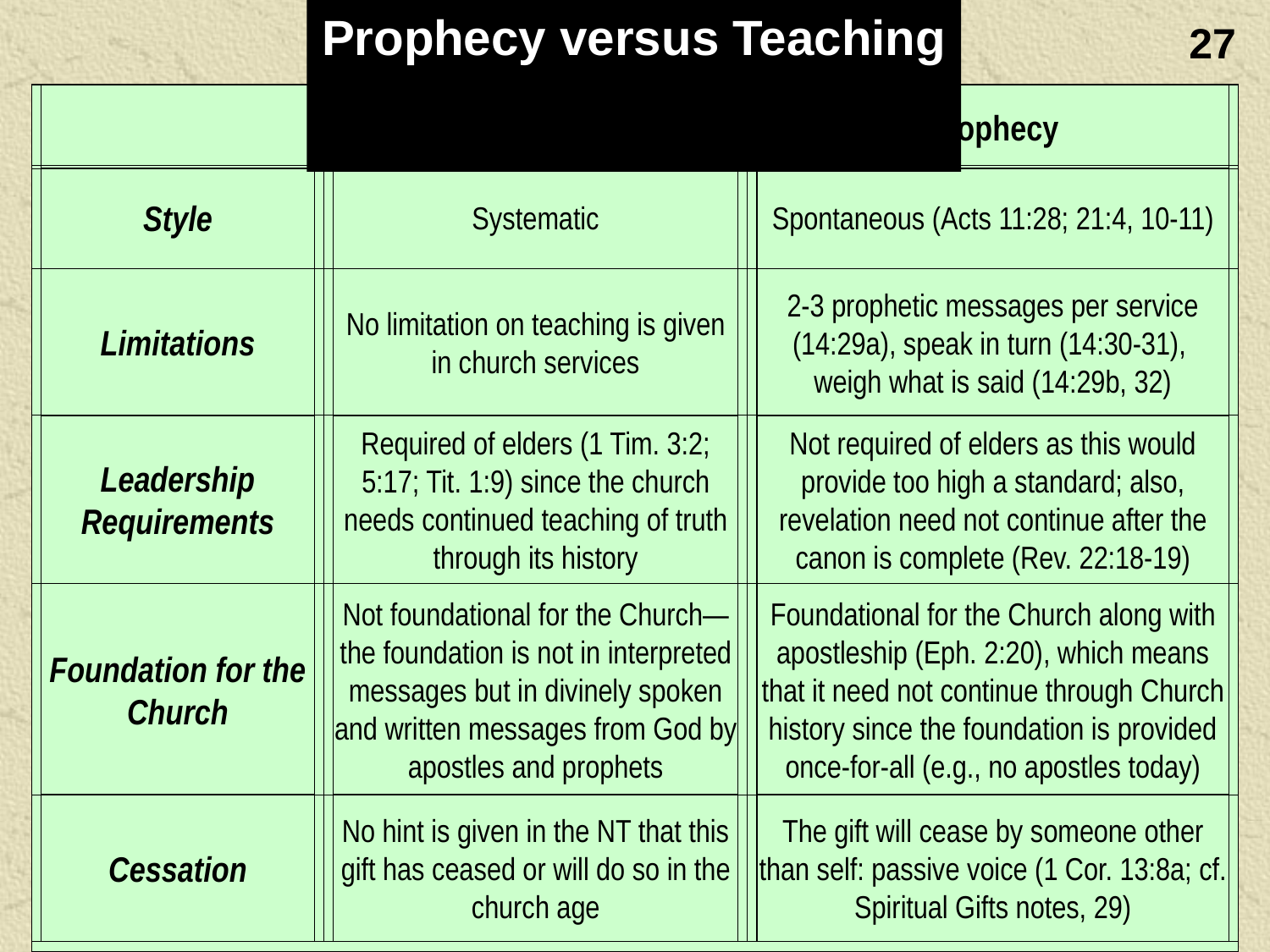

Prophecy versus Teaching
27

Teaching

Prophecy

Style

Systematic

Spontaneous (Acts 11:28; 21:4, 10-11)

Limitations

No limitation on teaching is given in church services

2-3 prophetic messages per service (14:29a), speak in turn (14:30-31),
weigh what is said (14:29b, 32)

Leadership Requirements

Required of elders (1 Tim. 3:2; 5:17; Tit. 1:9) since the church needs continued teaching of truth through its history

Not required of elders as this would provide too high a standard; also, revelation need not continue after the canon is complete (Rev. 22:18-19)

Foundation for the Church

Not foundational for the Church—the foundation is not in interpreted messages but in divinely spoken and written messages from God by apostles and prophets

Foundational for the Church along with apostleship (Eph. 2:20), which means that it need not continue through Church history since the foundation is provided once-for-all (e.g., no apostles today)

Cessation

No hint is given in the NT that this gift has ceased or will do so in the church age

The gift will cease by someone other than self: passive voice (1 Cor. 13:8a; cf. Spiritual Gifts notes, 29)